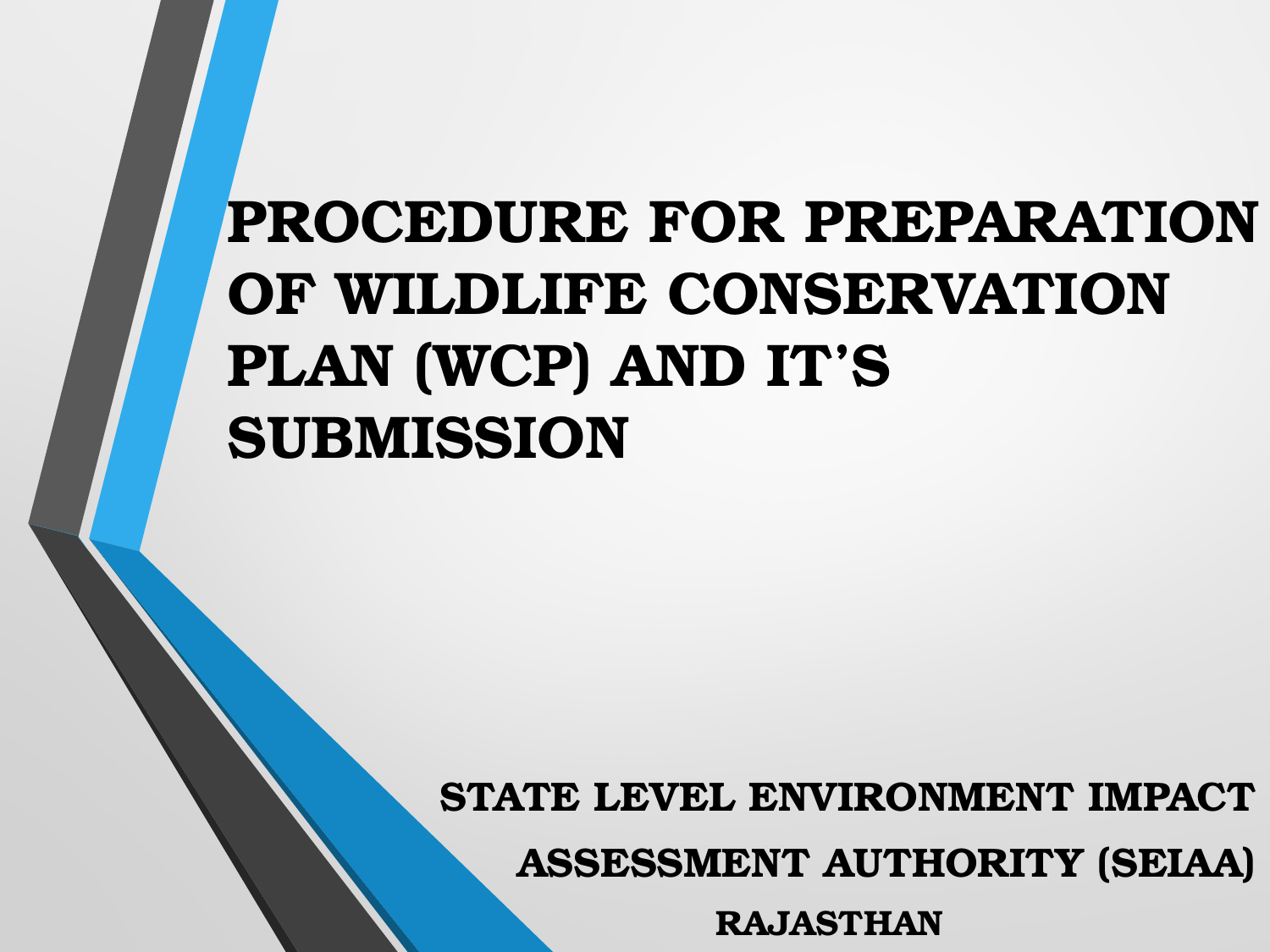

# PROCEDURE FOR PREPARATION OF WILDLIFE CONSERVATION PLAN (WCP) AND IT’S SUBMISSION
STATE LEVEL ENVIRONMENT IMPACT
 ASSESSMENT AUTHORITY (SEIAA)
RAJASTHAN